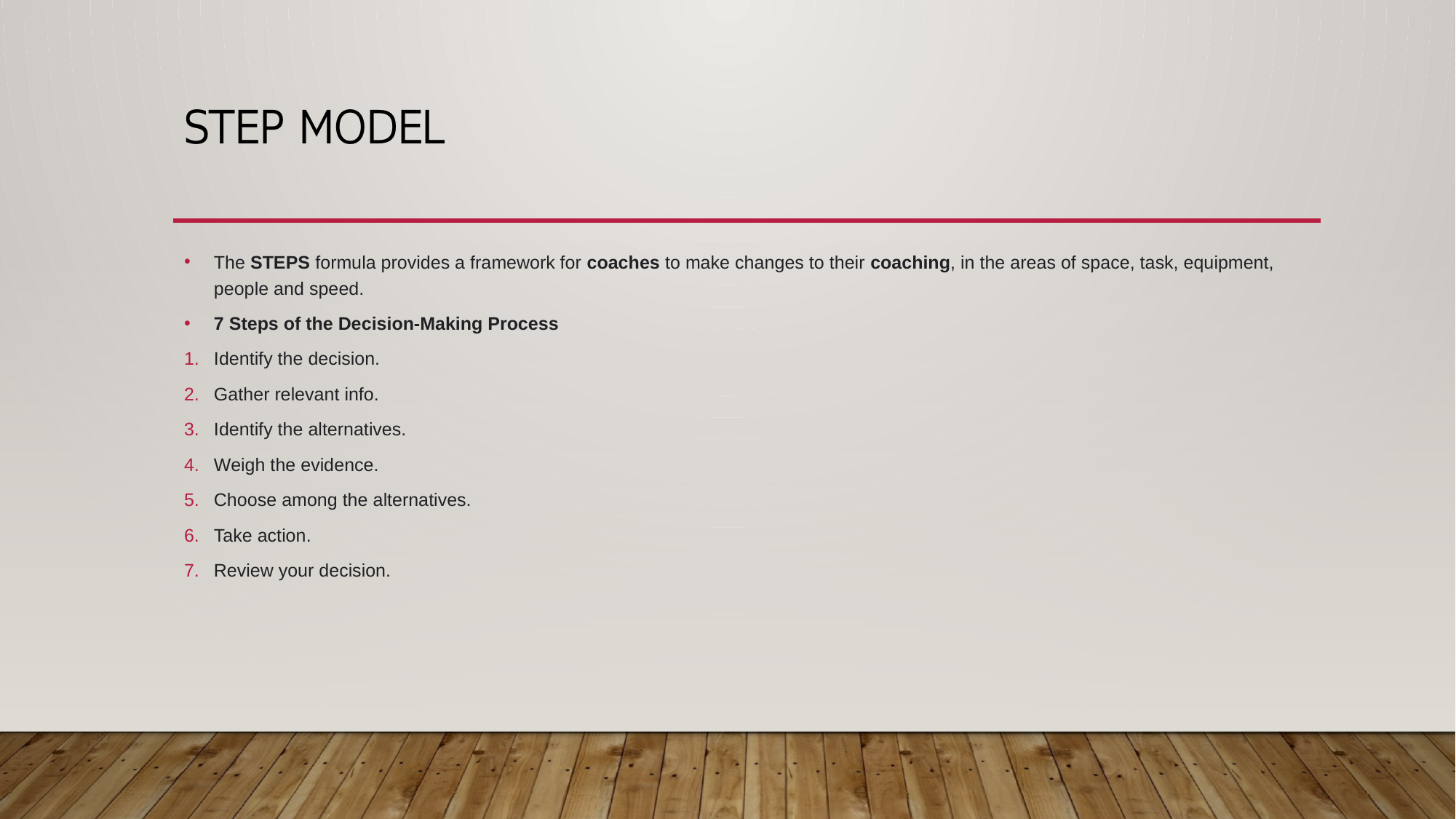

# STEP Model
The STEPS formula provides a framework for coaches to make changes to their coaching, in the areas of space, task, equipment, people and speed.
7 Steps of the Decision-Making Process
Identify the decision.
Gather relevant info.
Identify the alternatives.
Weigh the evidence.
Choose among the alternatives.
Take action.
Review your decision.